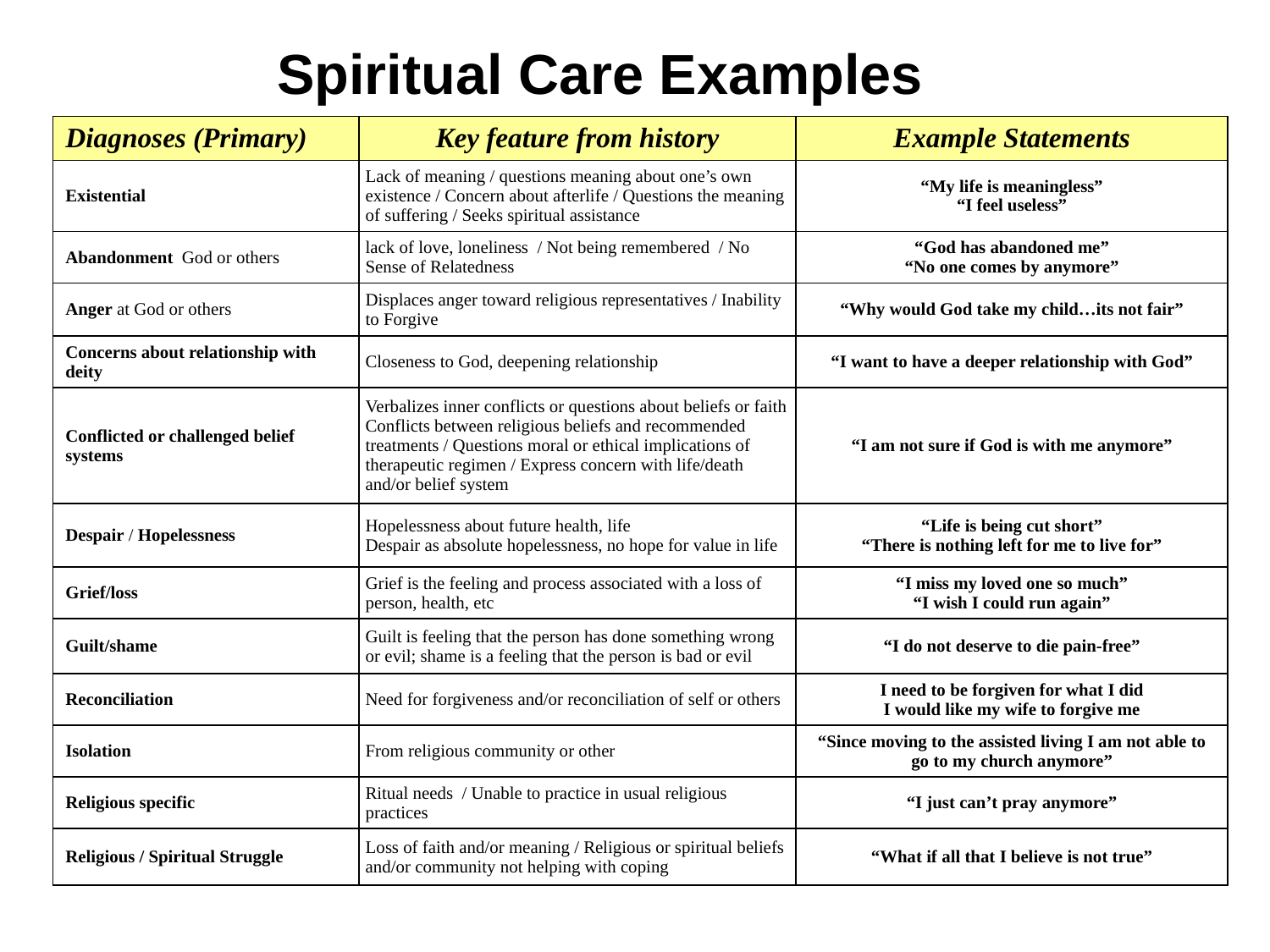

Spiritual Care Examples
| Diagnoses (Primary) | Key feature from history | Example Statements |
| --- | --- | --- |
| Existential | Lack of meaning / questions meaning about one’s own existence / Concern about afterlife / Questions the meaning of suffering / Seeks spiritual assistance | “My life is meaningless” “I feel useless” |
| Abandonment God or others | lack of love, loneliness / Not being remembered / No Sense of Relatedness | “God has abandoned me” “No one comes by anymore” |
| Anger at God or others | Displaces anger toward religious representatives / Inability to Forgive | “Why would God take my child…its not fair” |
| Concerns about relationship with deity | Closeness to God, deepening relationship | “I want to have a deeper relationship with God” |
| Conflicted or challenged belief systems | Verbalizes inner conflicts or questions about beliefs or faith Conflicts between religious beliefs and recommended treatments / Questions moral or ethical implications of therapeutic regimen / Express concern with life/death and/or belief system | “I am not sure if God is with me anymore” |
| Despair / Hopelessness | Hopelessness about future health, life Despair as absolute hopelessness, no hope for value in life | “Life is being cut short” “There is nothing left for me to live for” |
| Grief/loss | Grief is the feeling and process associated with a loss of person, health, etc | “I miss my loved one so much” “I wish I could run again” |
| Guilt/shame | Guilt is feeling that the person has done something wrong or evil; shame is a feeling that the person is bad or evil | “I do not deserve to die pain-free” |
| Reconciliation | Need for forgiveness and/or reconciliation of self or others | I need to be forgiven for what I did I would like my wife to forgive me |
| Isolation | From religious community or other | “Since moving to the assisted living I am not able to go to my church anymore” |
| Religious specific | Ritual needs / Unable to practice in usual religious practices | “I just can’t pray anymore” |
| Religious / Spiritual Struggle | Loss of faith and/or meaning / Religious or spiritual beliefs and/or community not helping with coping | “What if all that I believe is not true” |